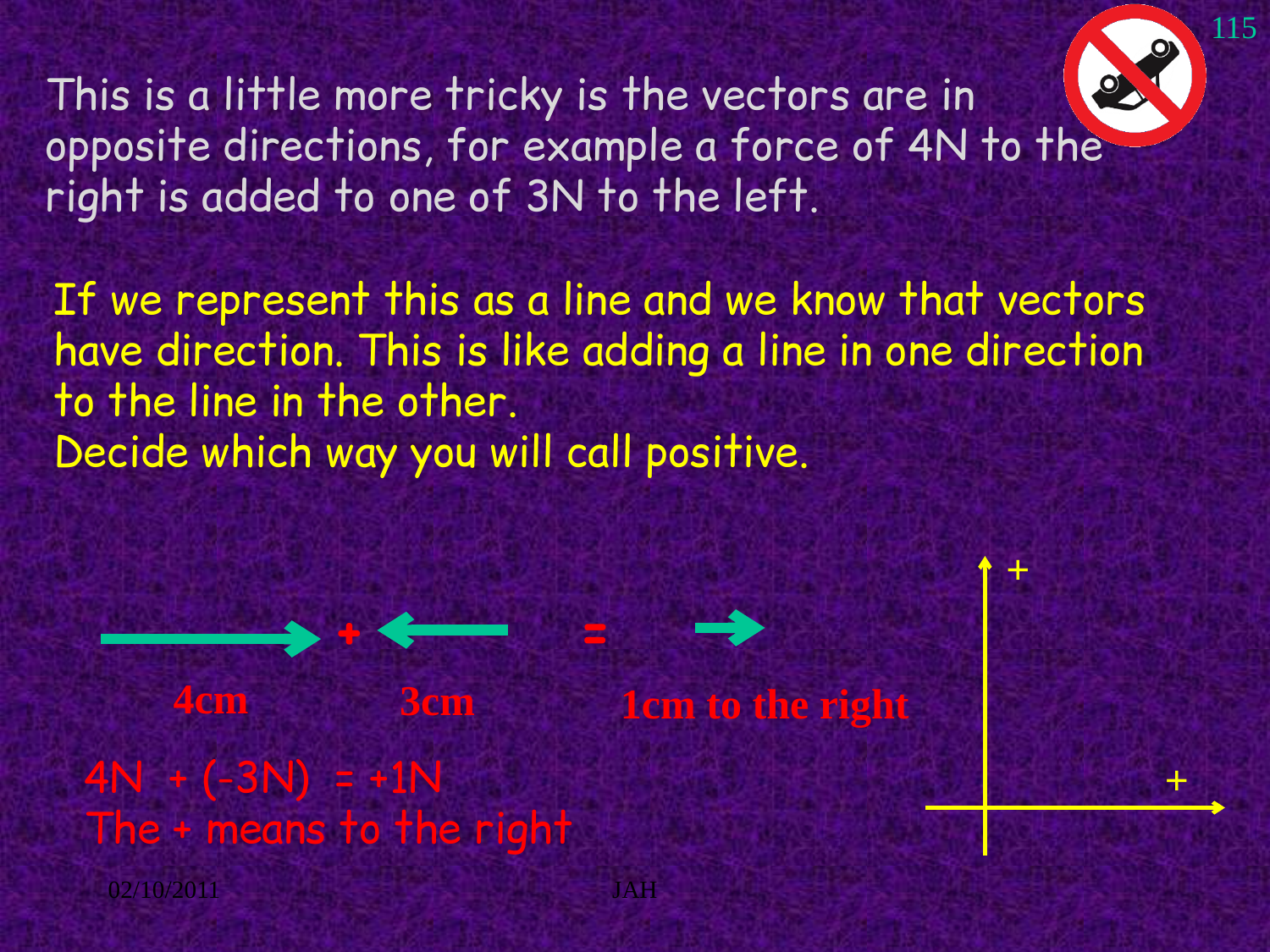

115
This is a little more tricky is the vectors are in opposite directions, for example a force of 4N to the right is added to one of 3N to the left.
If we represent this as a line and we know that vectors have direction. This is like adding a line in one direction to the line in the other.
Decide which way you will call positive.
+
+
+
=
4cm
3cm
1cm to the right
4N  + (-3N)  = +1N
The + means to the right
02/10/2011
JAH